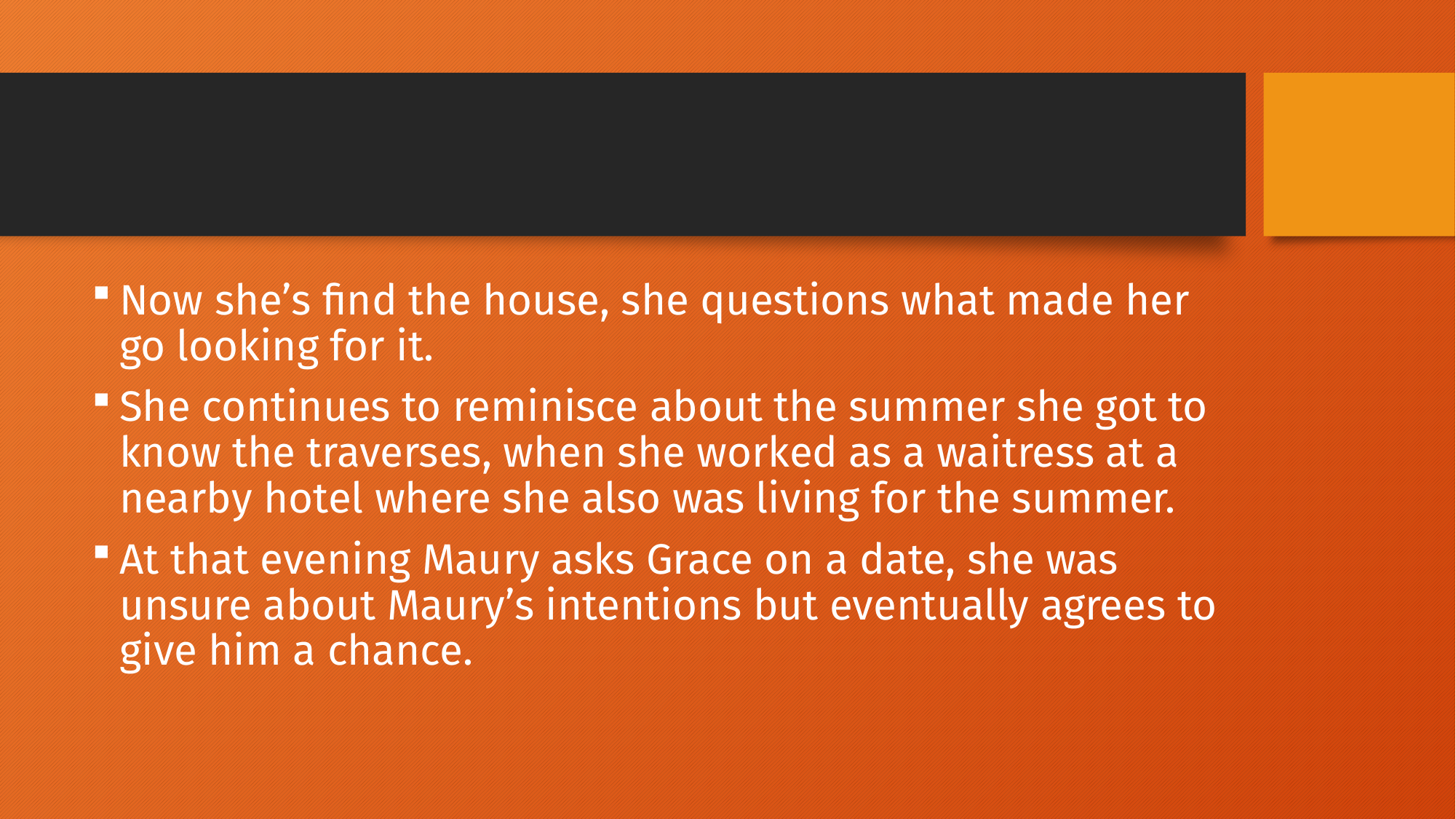

#
Now she’s find the house, she questions what made her go looking for it.
She continues to reminisce about the summer she got to know the traverses, when she worked as a waitress at a nearby hotel where she also was living for the summer.
At that evening Maury asks Grace on a date, she was unsure about Maury’s intentions but eventually agrees to give him a chance.